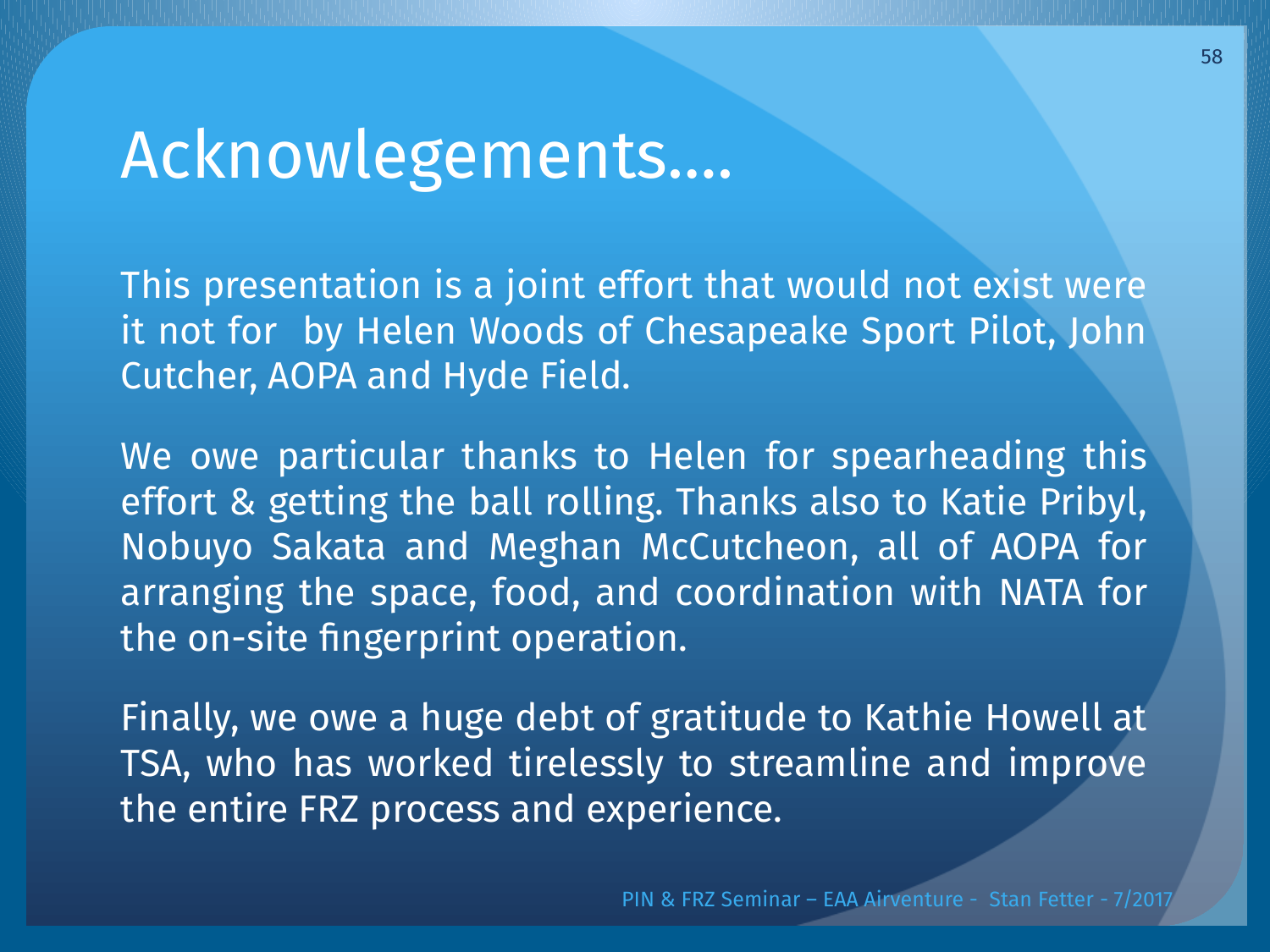

58
# Acknowlegements….
This presentation is a joint effort that would not exist were it not for  by Helen Woods of Chesapeake Sport Pilot, John Cutcher, AOPA and Hyde Field.
We owe particular thanks to Helen for spearheading this effort & getting the ball rolling. Thanks also to Katie Pribyl, Nobuyo Sakata and Meghan McCutcheon, all of AOPA for arranging the space, food, and coordination with NATA for the on-site fingerprint operation.
Finally, we owe a huge debt of gratitude to Kathie Howell at TSA, who has worked tirelessly to streamline and improve the entire FRZ process and experience.
PIN & FRZ Seminar – EAA Airventure -  Stan Fetter - 7/2017